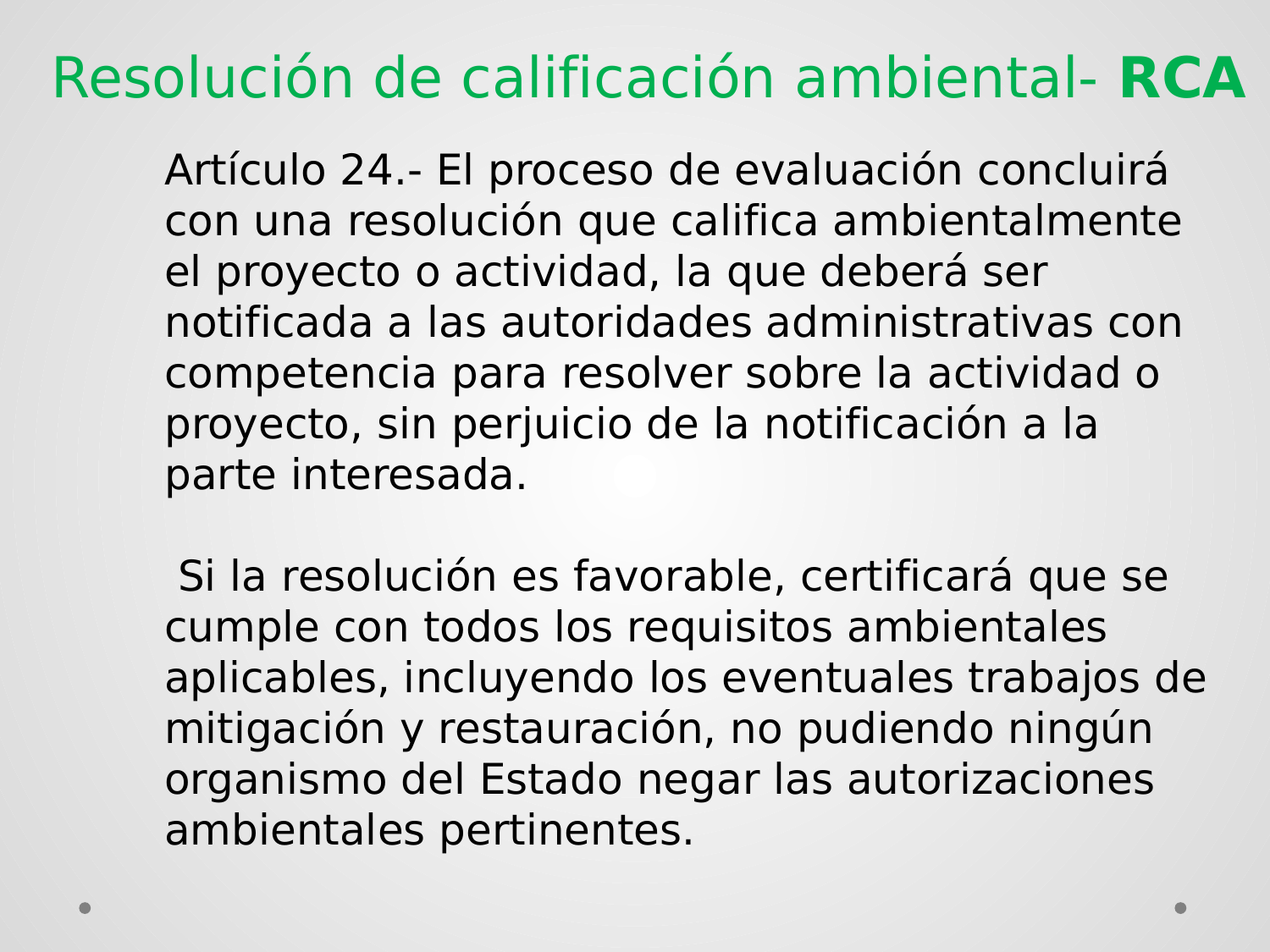

Resolución de calificación ambiental- RCA
Artículo 24.- El proceso de evaluación concluirá con una resolución que califica ambientalmente el proyecto o actividad, la que deberá ser notificada a las autoridades administrativas con competencia para resolver sobre la actividad o proyecto, sin perjuicio de la notificación a la parte interesada.

 Si la resolución es favorable, certificará que se cumple con todos los requisitos ambientales aplicables, incluyendo los eventuales trabajos de mitigación y restauración, no pudiendo ningún organismo del Estado negar las autorizaciones ambientales pertinentes.